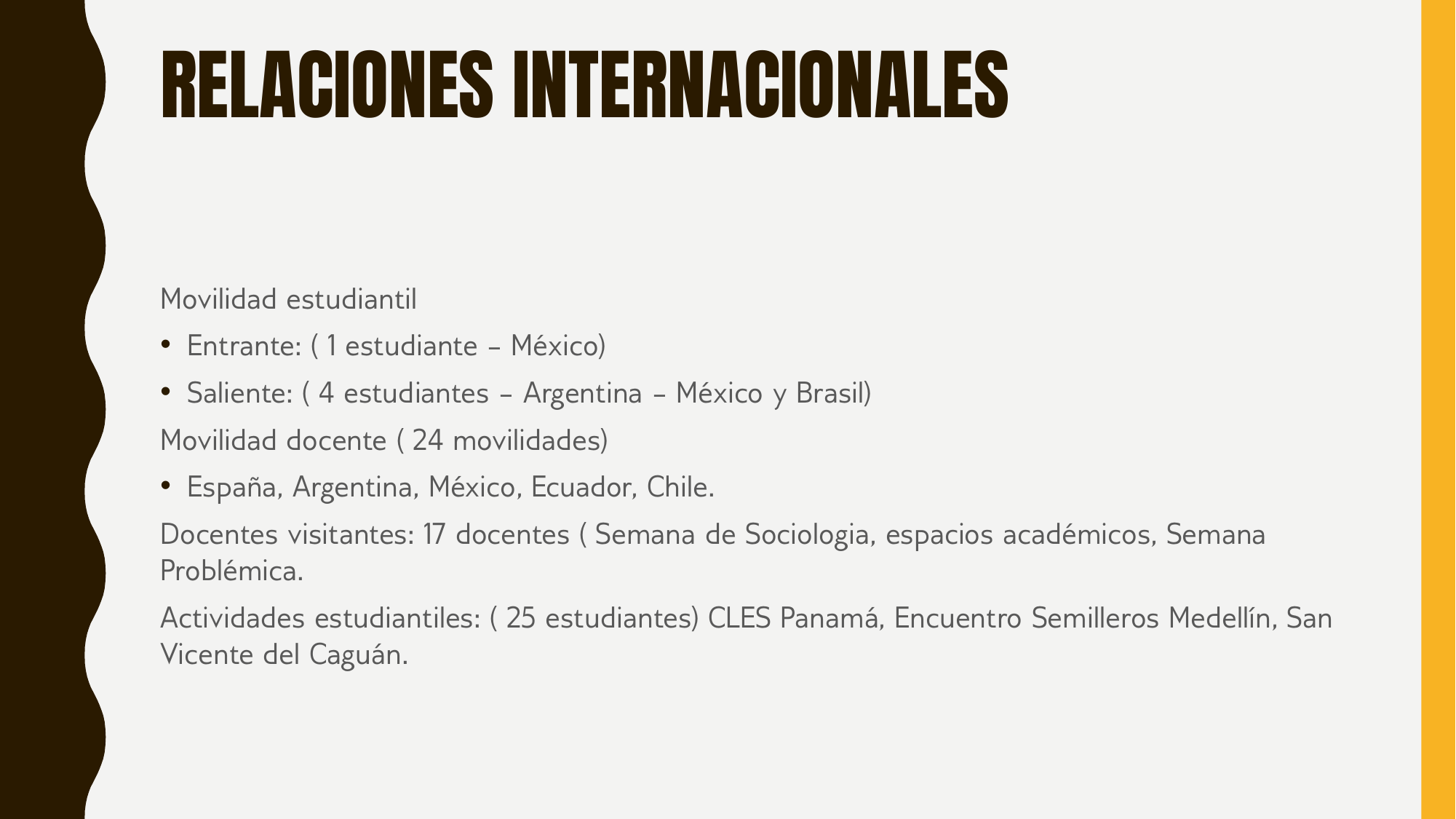

# RELACIONES INTERNACIONALES
Movilidad estudiantil
Entrante: ( 1 estudiante – México)
Saliente: ( 4 estudiantes – Argentina – México y Brasil)
Movilidad docente ( 24 movilidades)
España, Argentina, México, Ecuador, Chile.
Docentes visitantes: 17 docentes ( Semana de Sociologia, espacios académicos, Semana Problémica.
Actividades estudiantiles: ( 25 estudiantes) CLES Panamá, Encuentro Semilleros Medellín, San Vicente del Caguán.